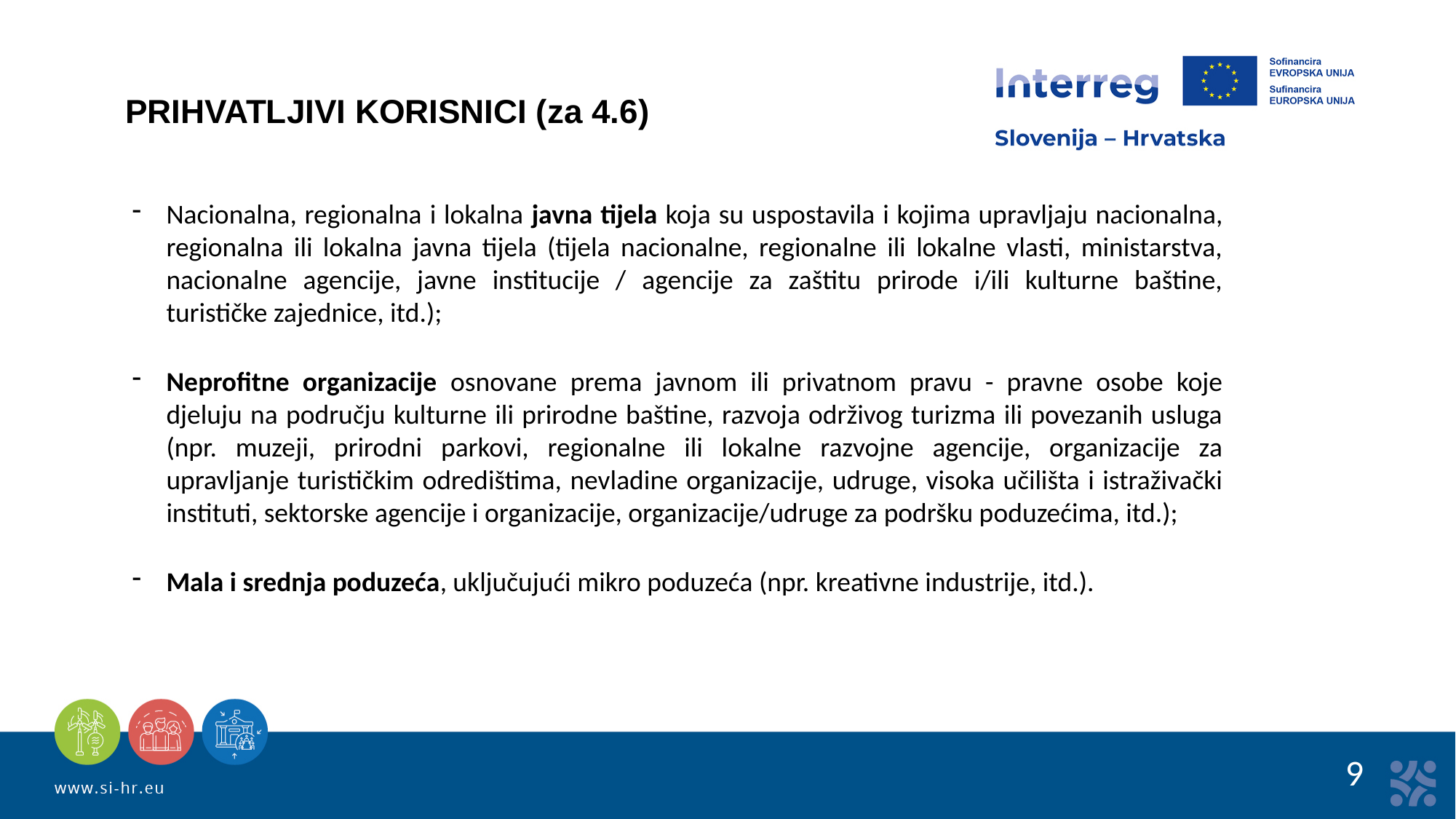

PRIHVATLJIVI KORISNICI (za 4.6)

Nacionalna, regionalna i lokalna javna tijela koja su uspostavila i kojima upravljaju nacionalna, regionalna ili lokalna javna tijela (tijela nacionalne, regionalne ili lokalne vlasti, ministarstva, nacionalne agencije, javne institucije / agencije za zaštitu prirode i/ili kulturne baštine, turističke zajednice, itd.);
Neprofitne organizacije osnovane prema javnom ili privatnom pravu - pravne osobe koje djeluju na području kulturne ili prirodne baštine, razvoja održivog turizma ili povezanih usluga (npr. muzeji, prirodni parkovi, regionalne ili lokalne razvojne agencije, organizacije za upravljanje turističkim odredištima, nevladine organizacije, udruge, visoka učilišta i istraživački instituti, sektorske agencije i organizacije, organizacije/udruge za podršku poduzećima, itd.);
Mala i srednja poduzeća, uključujući mikro poduzeća (npr. kreativne industrije, itd.).